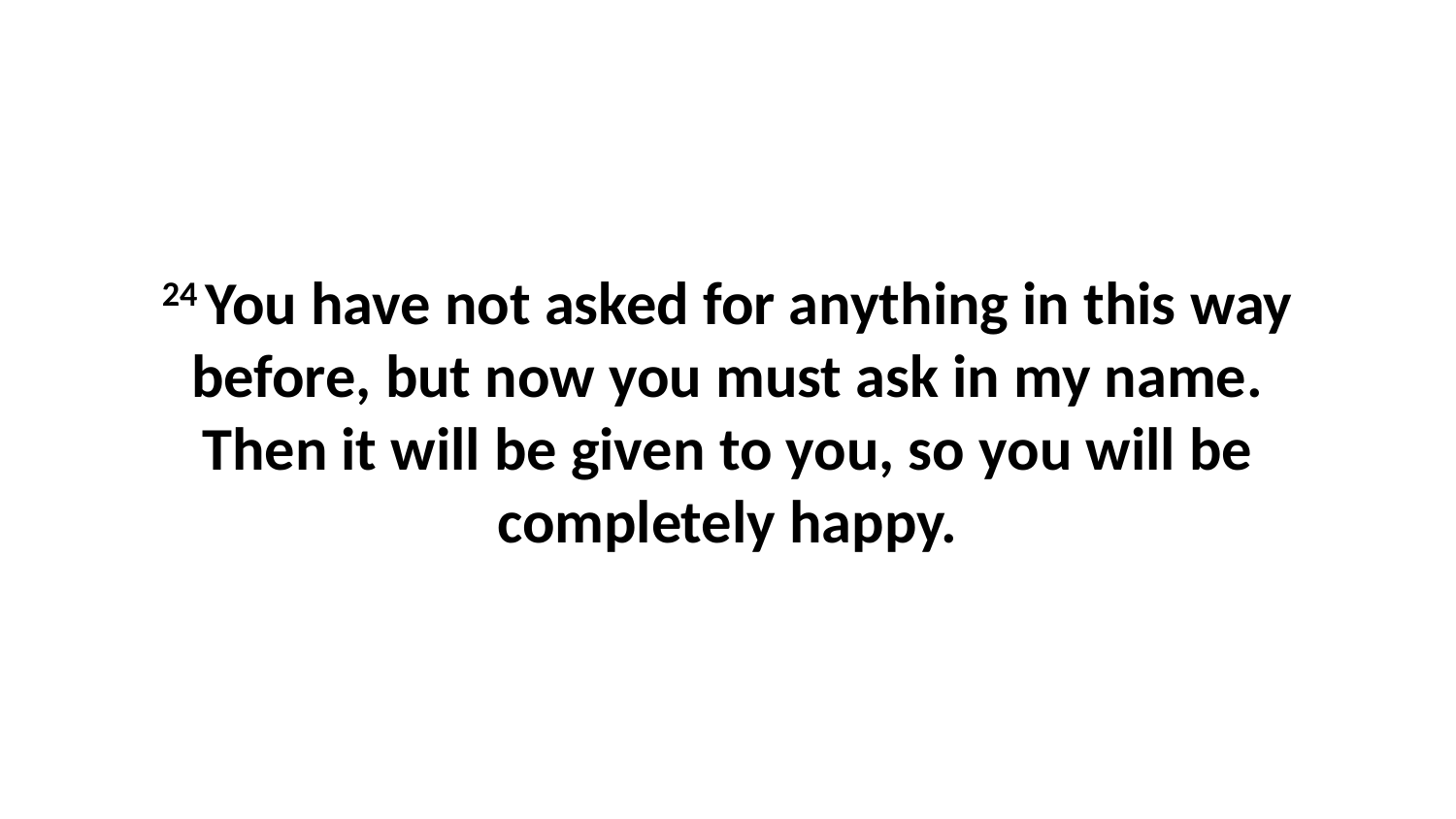

24 You have not asked for anything in this way before, but now you must ask in my name. Then it will be given to you, so you will be completely happy.